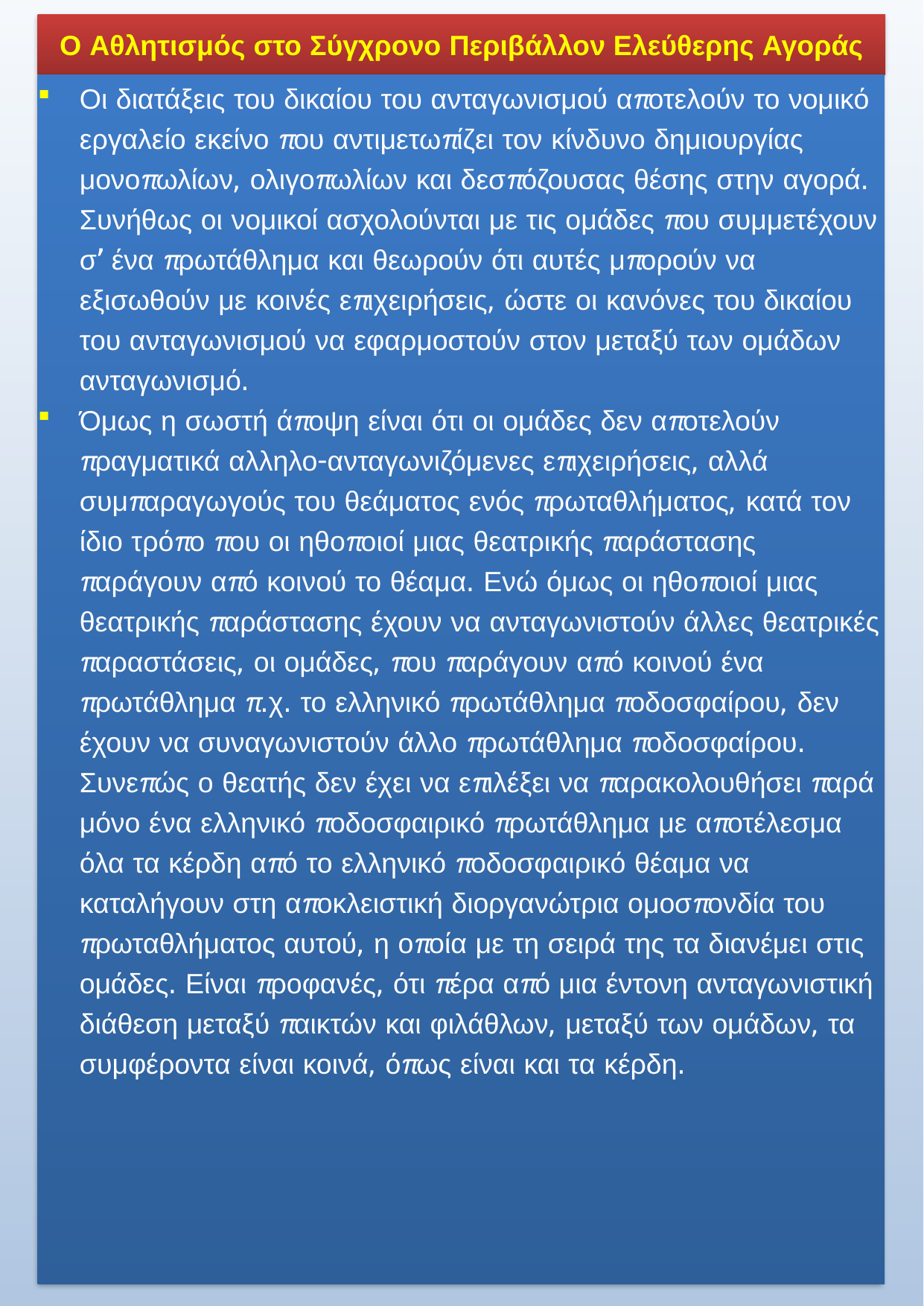

Ο Αθλητισμός στο Σύγχρονο Περιβάλλον Ελεύθερης Αγοράς
Οι διατάξεις του δικαίου του ανταγωνισμού αποτελούν το νομικό εργαλείο εκείνο που αντιμετωπίζει τον κίνδυνο δημιουργίας μονοπωλίων, ολιγοπωλίων και δεσπόζουσας θέσης στην αγορά. Συνήθως οι νομικοί ασχολούνται με τις ομάδες που συμμετέχουν σ’ ένα πρωτάθλημα και θεωρούν ότι αυτές μπορούν να εξισωθούν με κοινές επιχειρήσεις, ώστε οι κανόνες του δικαίου του ανταγωνισμού να εφαρμοστούν στον μεταξύ των ομάδων ανταγωνισμό.
Όμως η σωστή άποψη είναι ότι οι ομάδες δεν αποτελούν πραγματικά αλληλο-ανταγωνιζόμενες επιχειρήσεις, αλλά συμπαραγωγούς του θεάματος ενός πρωταθλήματος, κατά τον ίδιο τρόπο που οι ηθοποιοί μιας θεατρικής παράστασης παράγουν από κοινού το θέαμα. Ενώ όμως οι ηθοποιοί μιας θεατρικής παράστασης έχουν να ανταγωνιστούν άλλες θεατρικές παραστάσεις, οι ομάδες, που παράγουν από κοινού ένα πρωτάθλημα π.χ. το ελληνικό πρωτάθλημα ποδοσφαίρου, δεν έχουν να συναγωνιστούν άλλο πρωτάθλημα ποδοσφαίρου. Συνεπώς ο θεατής δεν έχει να επιλέξει να παρακολουθήσει παρά μόνο ένα ελληνικό ποδοσφαιρικό πρωτάθλημα με αποτέλεσμα όλα τα κέρδη από το ελληνικό ποδοσφαιρικό θέαμα να καταλήγουν στη αποκλειστική διοργανώτρια ομοσπονδία του πρωταθλήματος αυτού, η οποία με τη σειρά της τα διανέμει στις ομάδες. Είναι προφανές, ότι πέρα από μια έντονη ανταγωνιστική διάθεση μεταξύ παικτών και φιλάθλων, μεταξύ των ομάδων, τα συμφέροντα είναι κοινά, όπως είναι και τα κέρδη.